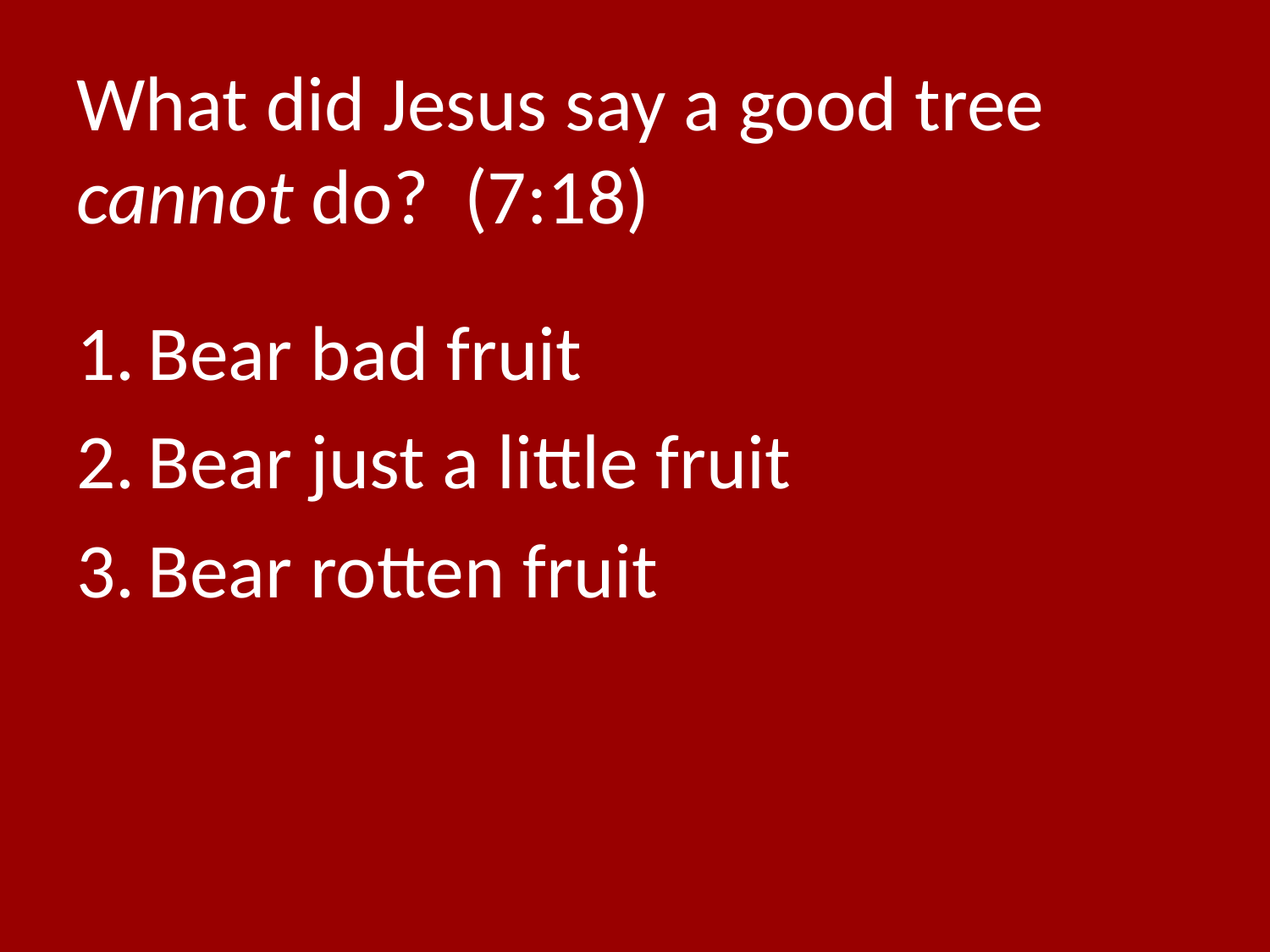

# What did Jesus say a good tree cannot do?  (7:18)
Bear bad fruit
Bear just a little fruit
Bear rotten fruit